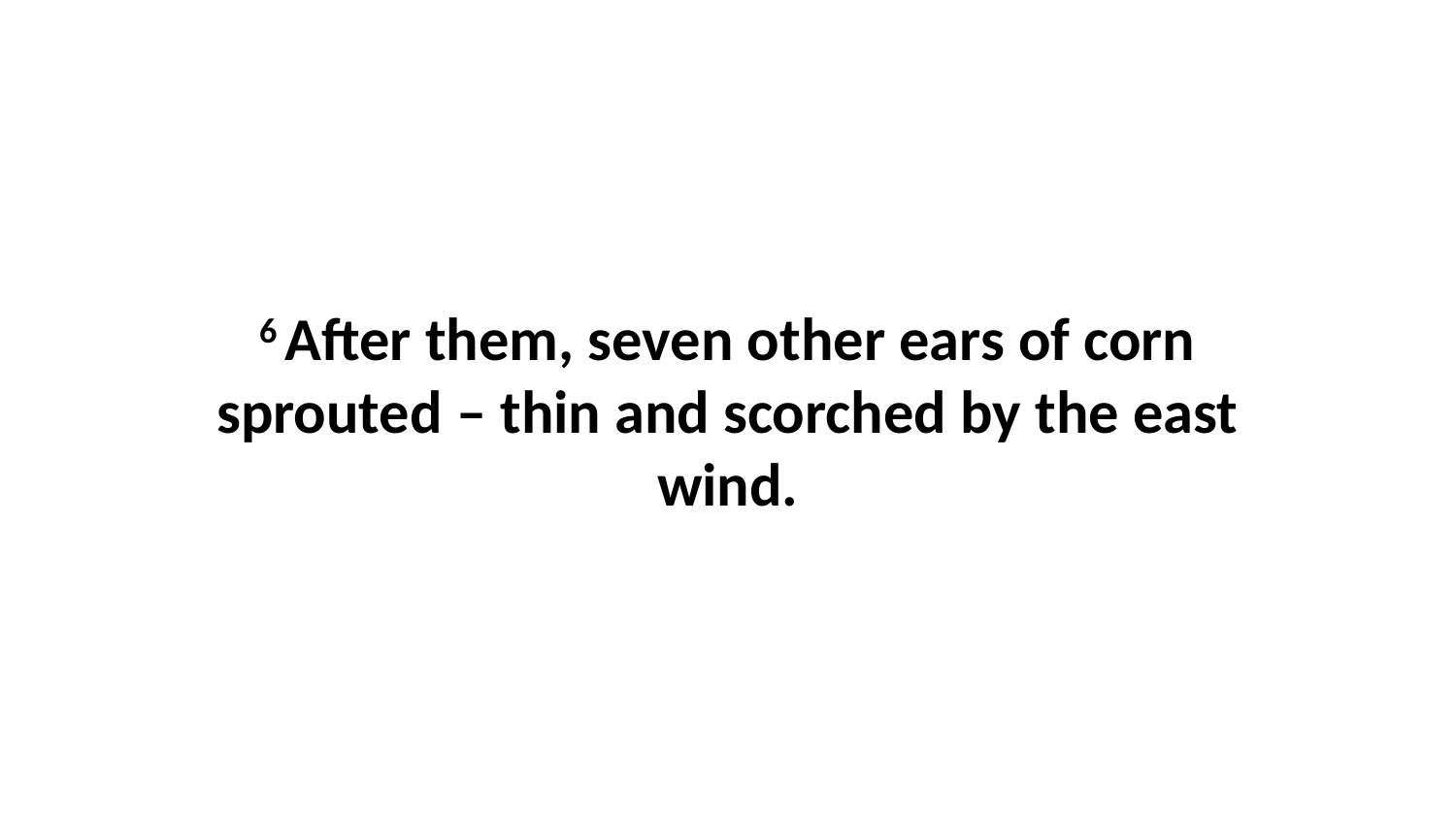

6 After them, seven other ears of corn sprouted – thin and scorched by the east wind.